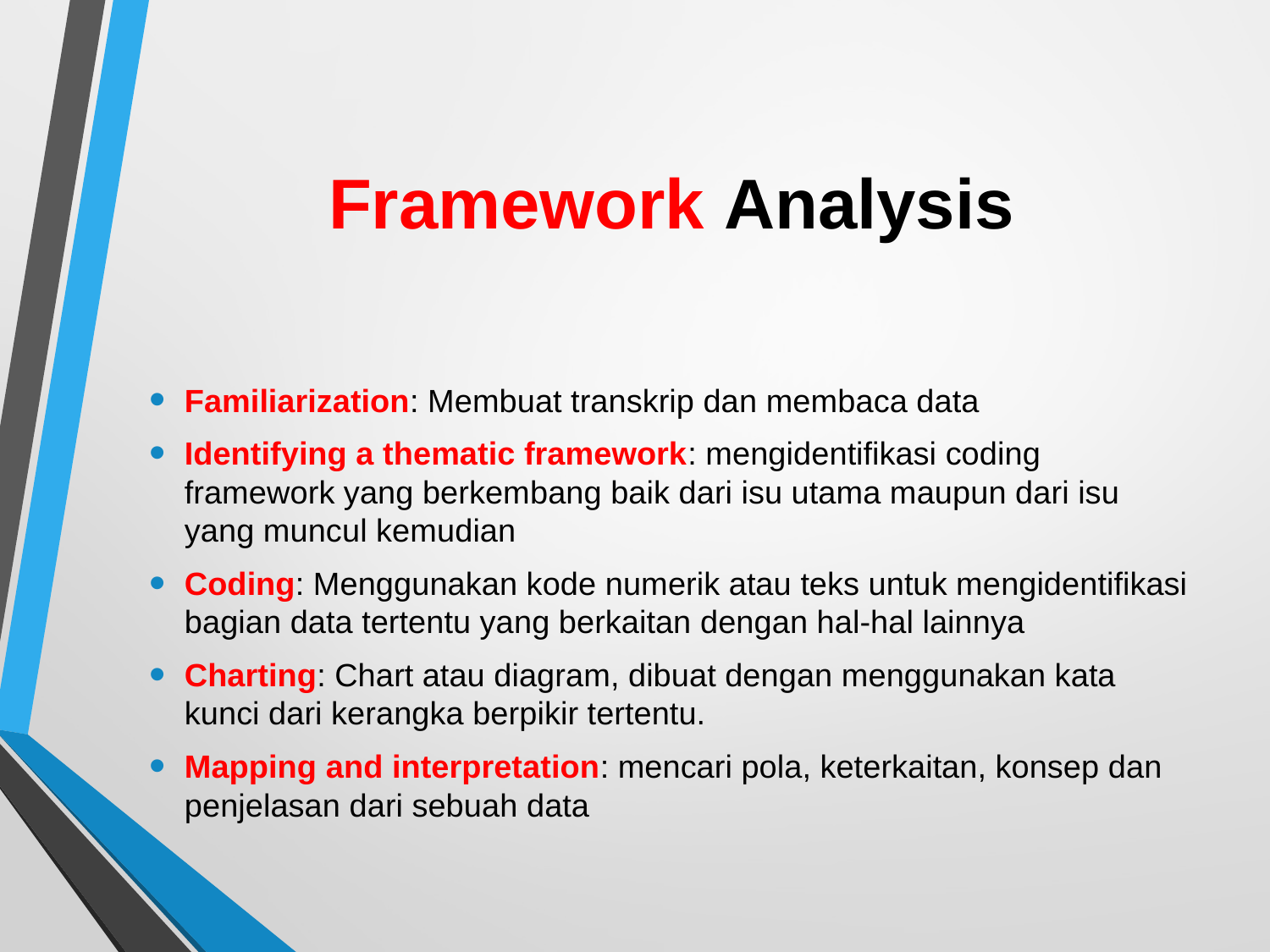

# Framework Analysis
Familiarization: Membuat transkrip dan membaca data
Identifying a thematic framework: mengidentifikasi coding framework yang berkembang baik dari isu utama maupun dari isu yang muncul kemudian
Coding: Menggunakan kode numerik atau teks untuk mengidentifikasi bagian data tertentu yang berkaitan dengan hal-hal lainnya
Charting: Chart atau diagram, dibuat dengan menggunakan kata kunci dari kerangka berpikir tertentu.
Mapping and interpretation: mencari pola, keterkaitan, konsep dan penjelasan dari sebuah data